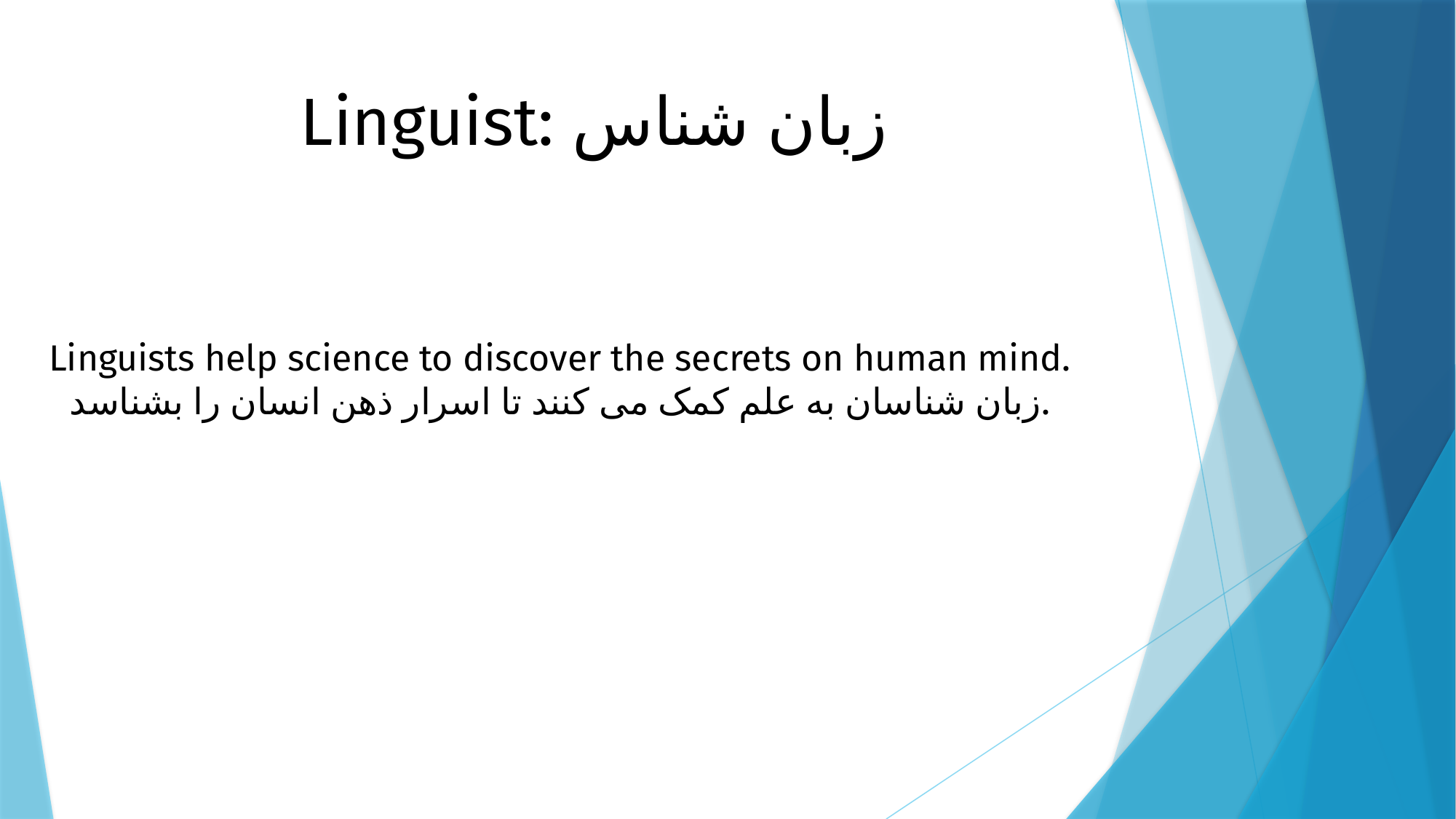

# Linguist: زبان شناس
Linguists help science to discover the secrets on human mind.
زبان شناسان به علم کمک می کنند تا اسرار ذهن انسان را بشناسد.